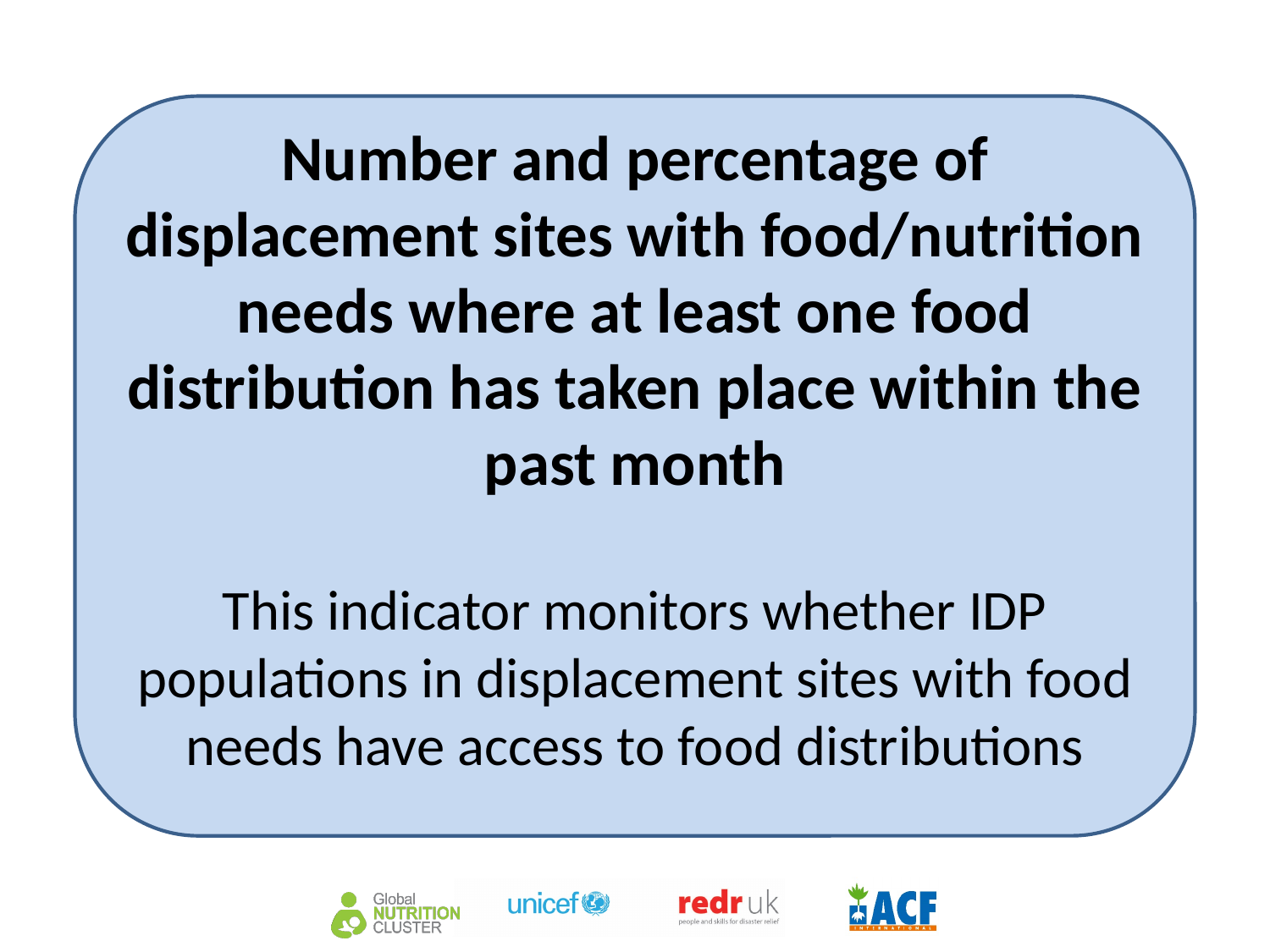

Number and percentage of displacement sites with food/nutrition needs where at least one food distribution has taken place within the past month

This indicator monitors whether IDP populations in displacement sites with food needs have access to food distributions